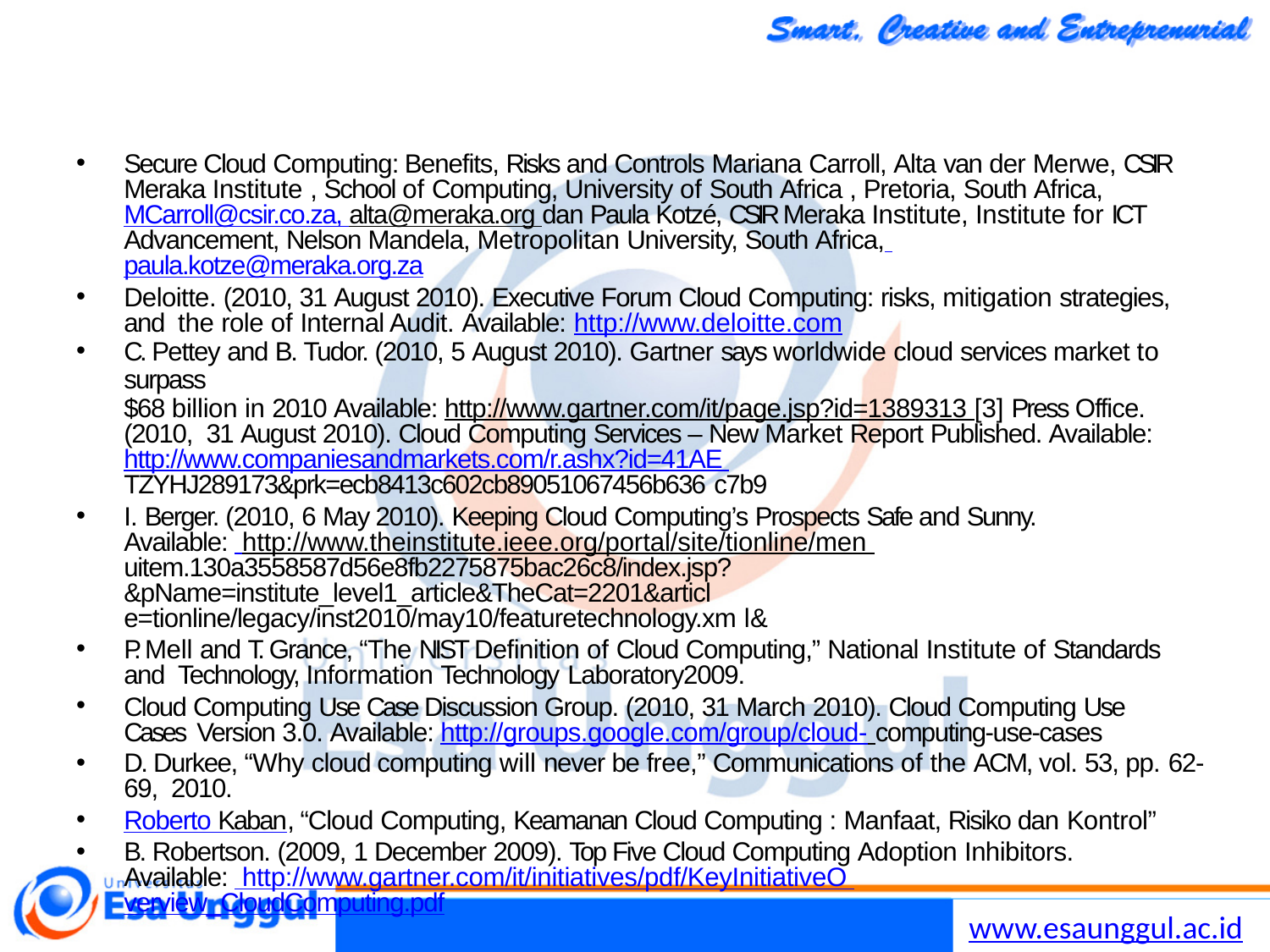

Secure Cloud Computing: Benefits, Risks and Controls Mariana Carroll, Alta van der Merwe, CSIR  Meraka Institute , School of Computing, University of South Africa , Pretoria, South Africa,  MCarroll@csir.co.za, alta@meraka.org dan Paula Kotzé, CSIR Meraka Institute, Institute for ICT  Advancement, Nelson Mandela, Metropolitan University, South Africa, paula.kotze@meraka.org.za
Deloitte. (2010, 31 August 2010). Executive Forum Cloud Computing: risks, mitigation strategies, and  the role of Internal Audit. Available: http://www.deloitte.com
C. Pettey and B. Tudor. (2010, 5 August 2010). Gartner says worldwide cloud services market to surpass
$68 billion in 2010 Available: http://www.gartner.com/it/page.jsp?id=1389313 [3] Press Office. (2010,  31 August 2010). Cloud Computing Services – New Market Report Published. Available:  http://www.companiesandmarkets.com/r.ashx?id=41AE  TZYHJ289173&prk=ecb8413c602cb89051067456b636 c7b9
I. Berger. (2010, 6 May 2010). Keeping Cloud Computing’s Prospects Safe and Sunny. Available:  http://www.theinstitute.ieee.org/portal/site/tionline/men  uitem.130a3558587d56e8fb2275875bac26c8/index.jsp?  &pName=institute_level1_article&TheCat=2201&articl  e=tionline/legacy/inst2010/may10/featuretechnology.xm l&
P. Mell and T. Grance, “The NIST Definition of Cloud Computing,” National Institute of Standards and  Technology, Information Technology Laboratory2009.
Cloud Computing Use Case Discussion Group. (2010, 31 March 2010). Cloud Computing Use Cases  Version 3.0. Available: http://groups.google.com/group/cloud- computing-use-cases
D. Durkee, “Why cloud computing will never be free,” Communications of the ACM, vol. 53, pp. 62-69,  2010.
Roberto Kaban, “Cloud Computing, Keamanan Cloud Computing : Manfaat, Risiko dan Kontrol”
B. Robertson. (2009, 1 December 2009). Top Five Cloud Computing Adoption Inhibitors. Available:  http://www.gartner.com/it/initiatives/pdf/KeyInitiativeO verview_CloudComputing.pdf